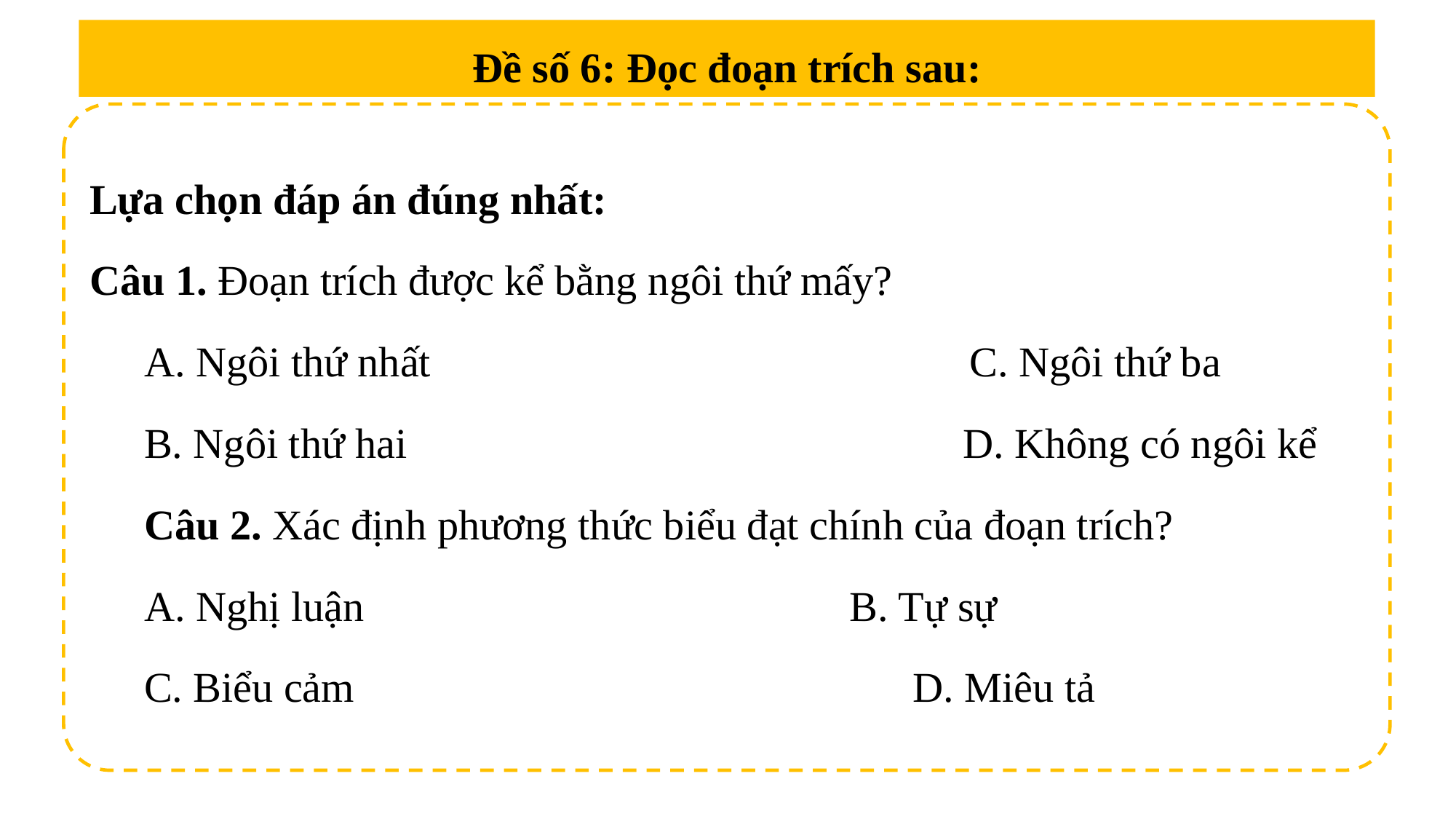

Đề số 6: Đọc đoạn trích sau:

Lựa chọn đáp án đúng nhất:
Câu 1. Đoạn trích được kể bằng ngôi thứ mấy?
A. Ngôi thứ nhất				           C. Ngôi thứ ba
B. Ngôi thứ hai 					D. Không có ngôi kể
Câu 2. Xác định phương thức biểu đạt chính của đoạn trích?
A. Nghị luận                                              B. Tự sự
C. Biểu cảm				                D. Miêu tả